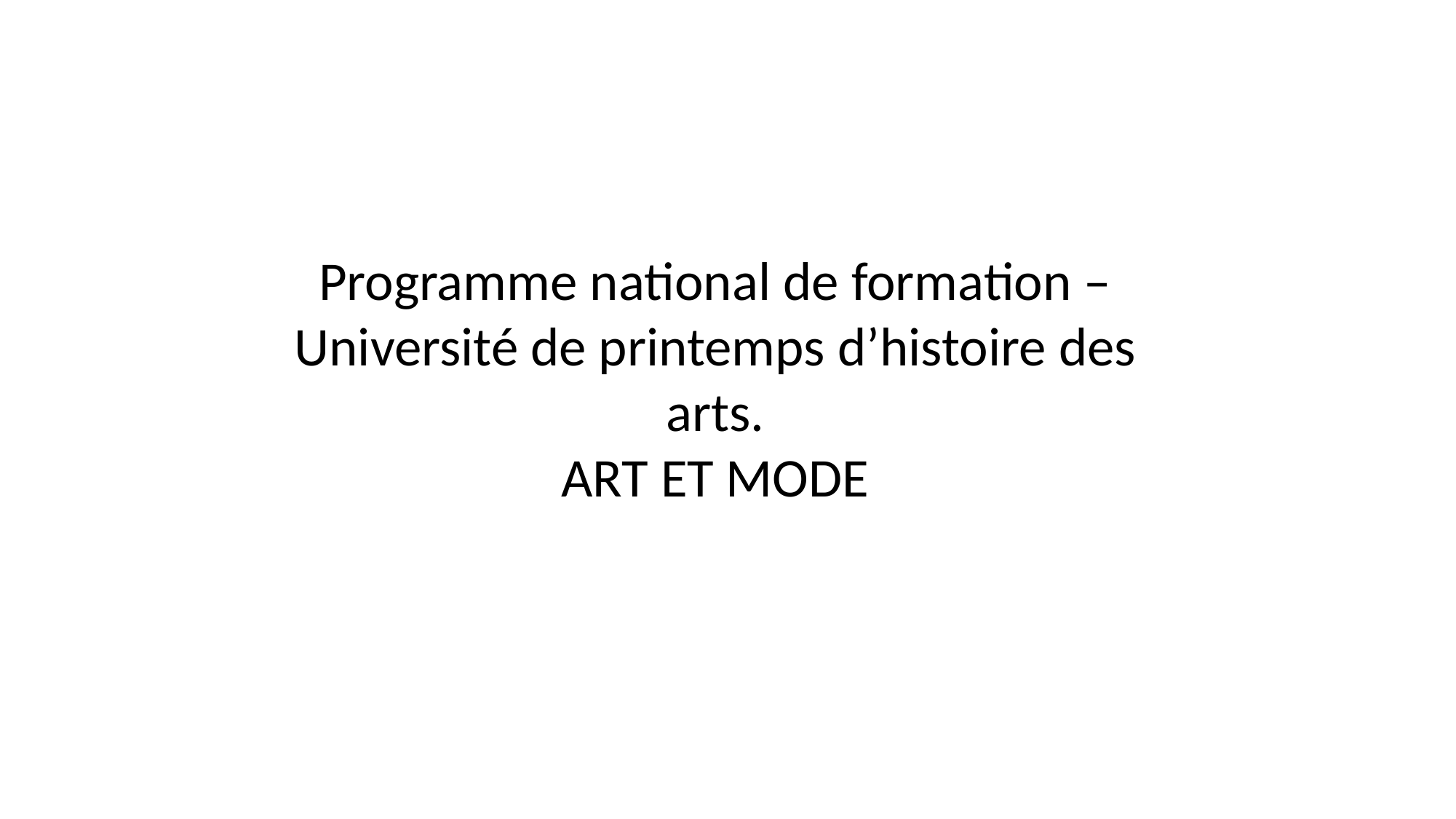

Programme national de formation – Université de printemps d’histoire des arts.
ART ET MODE